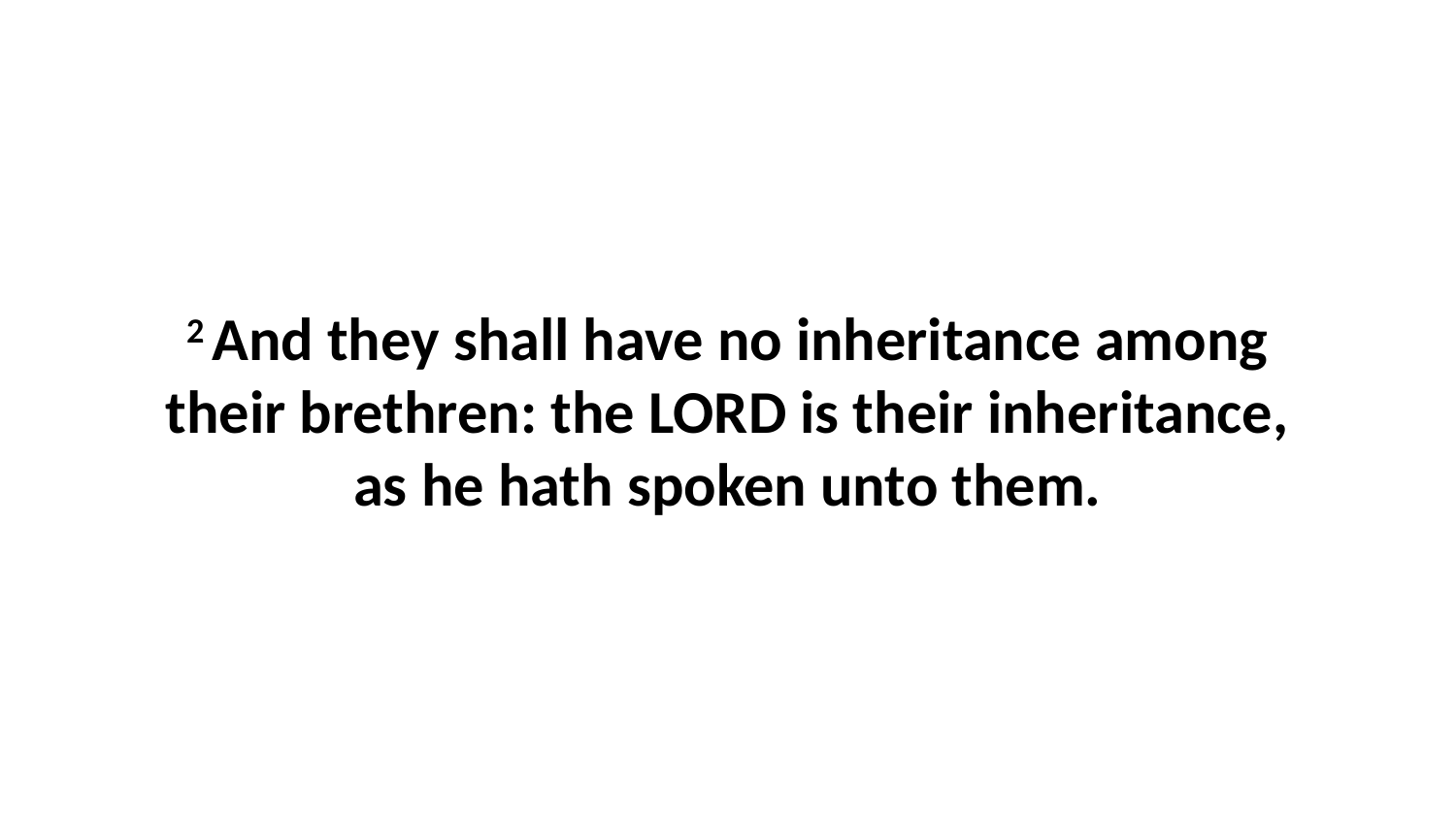

2 And they shall have no inheritance among their brethren: the LORD is their inheritance, as he hath spoken unto them.